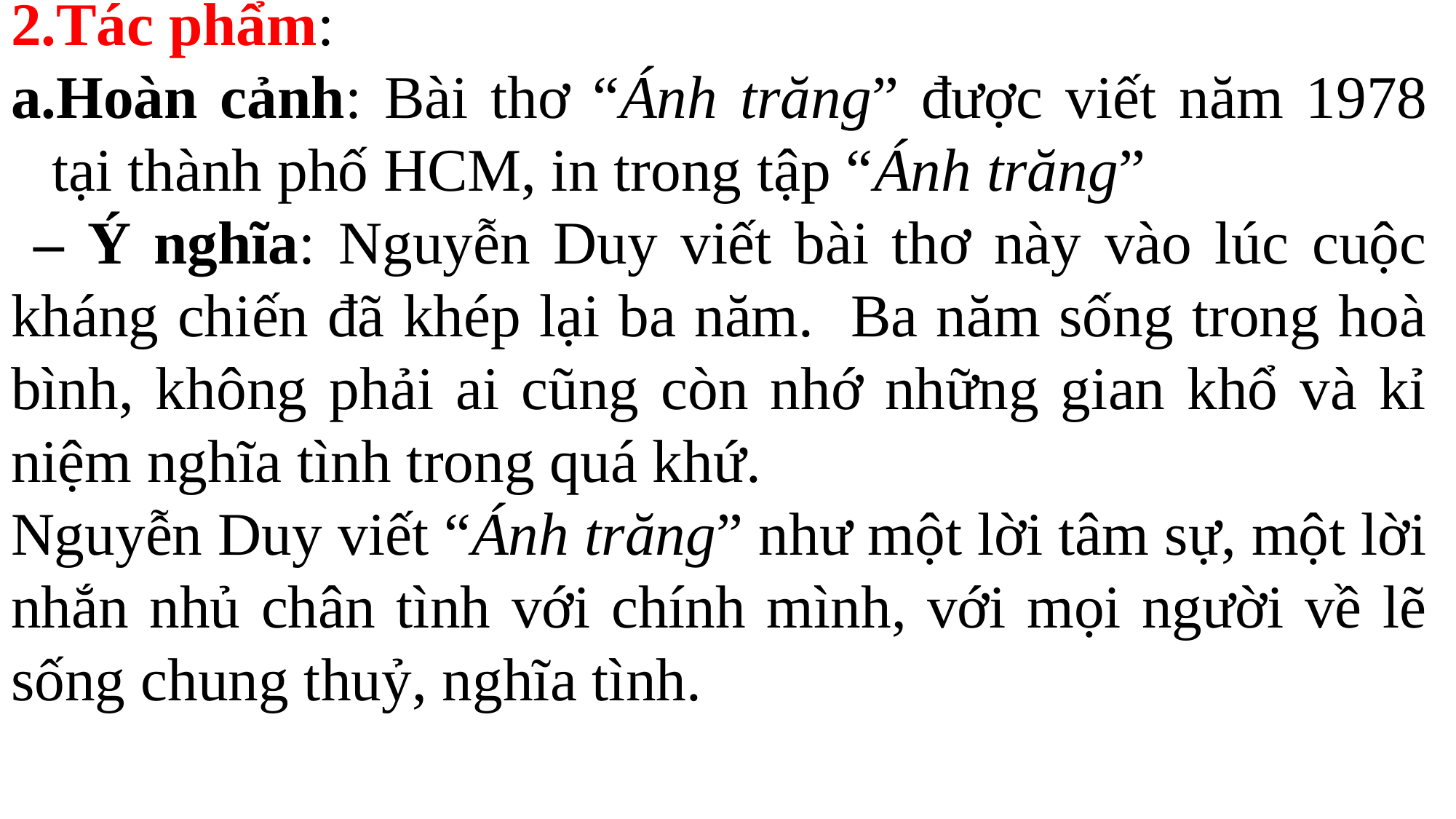

2.Tác phẩm:
Hoàn cảnh: Bài thơ “Ánh trăng” được viết năm 1978 tại thành phố HCM, in trong tập “Ánh trăng”
 – Ý nghĩa: Nguyễn Duy viết bài thơ này vào lúc cuộc kháng chiến đã khép lại ba năm.  Ba năm sống trong hoà bình, không phải ai cũng còn nhớ những gian khổ và kỉ niệm nghĩa tình trong quá khứ.
Nguyễn Duy viết “Ánh trăng” như một lời tâm sự, một lời nhắn nhủ chân tình với chính mình, với mọi người về lẽ sống chung thuỷ, nghĩa tình.